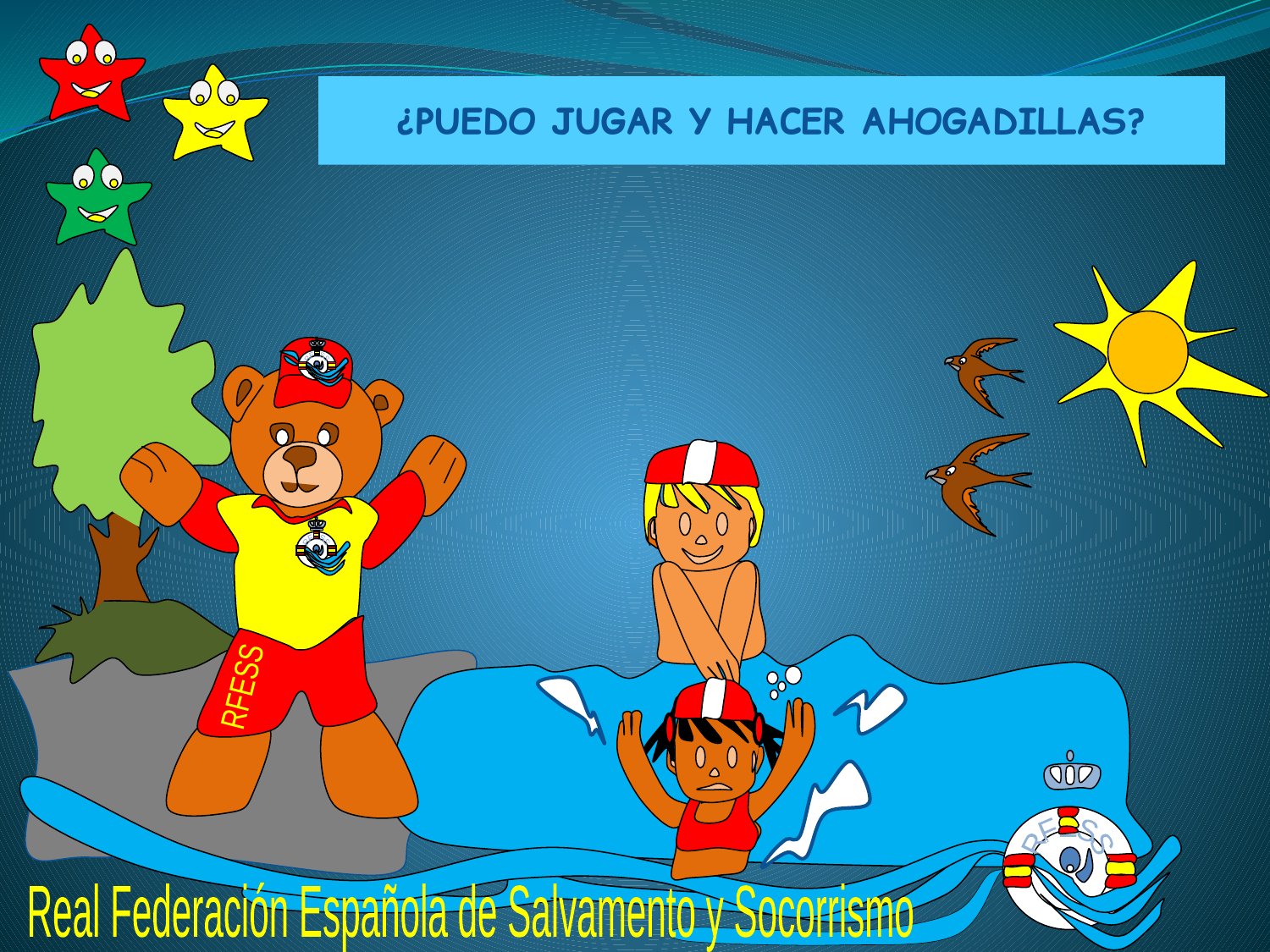

¿PUEDO JUGAR Y HACER AHOGADILLAS?

RFESS

RFESS

RFESS

RFESS

Real Federación Española de Salvamento y Socorrismo